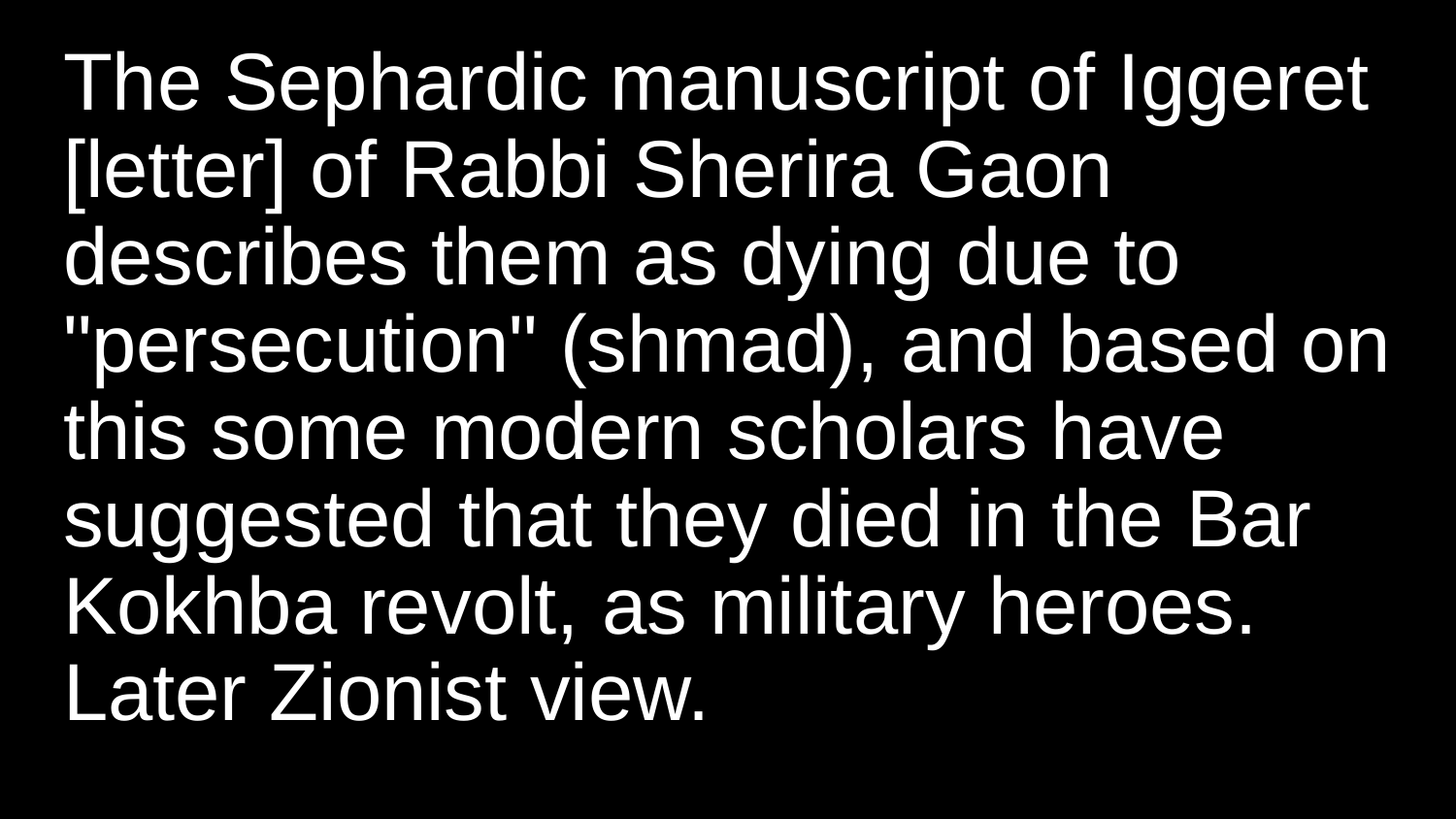

The Sephardic manuscript of Iggeret [letter] of Rabbi Sherira Gaon describes them as dying due to "persecution" (shmad), and based on this some modern scholars have suggested that they died in the Bar Kokhba revolt, as military heroes.  Later Zionist view.